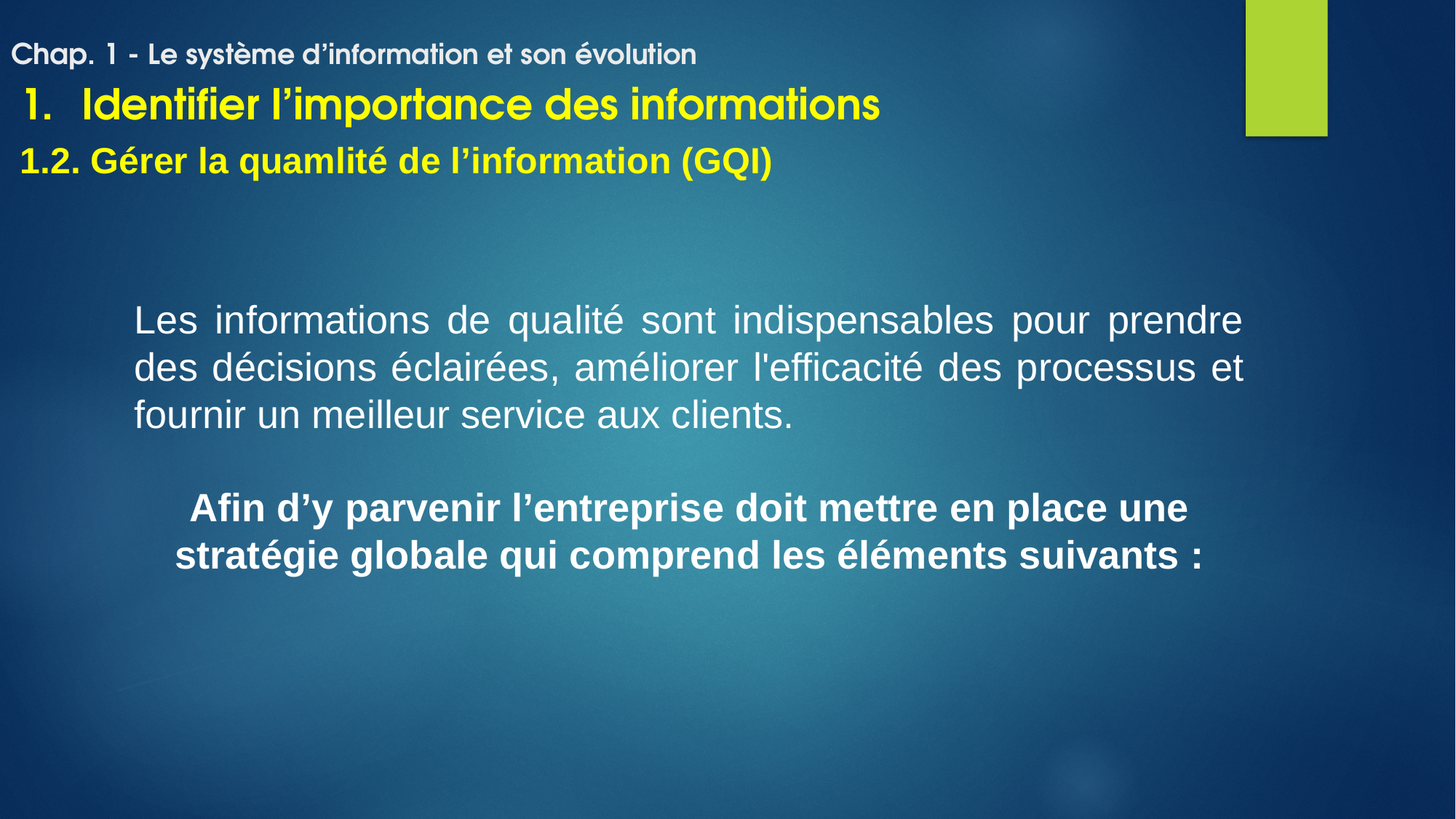

# Chap. 1 - Le système d’information et son évolution
Identifier l’importance des informations
1.2. Gérer la quamlité de l’information (GQI)
Les informations de qualité sont indispensables pour prendre des décisions éclairées, améliorer l'efficacité des processus et fournir un meilleur service aux clients.
Afin d’y parvenir l’entreprise doit mettre en place une stratégie globale qui comprend les éléments suivants :